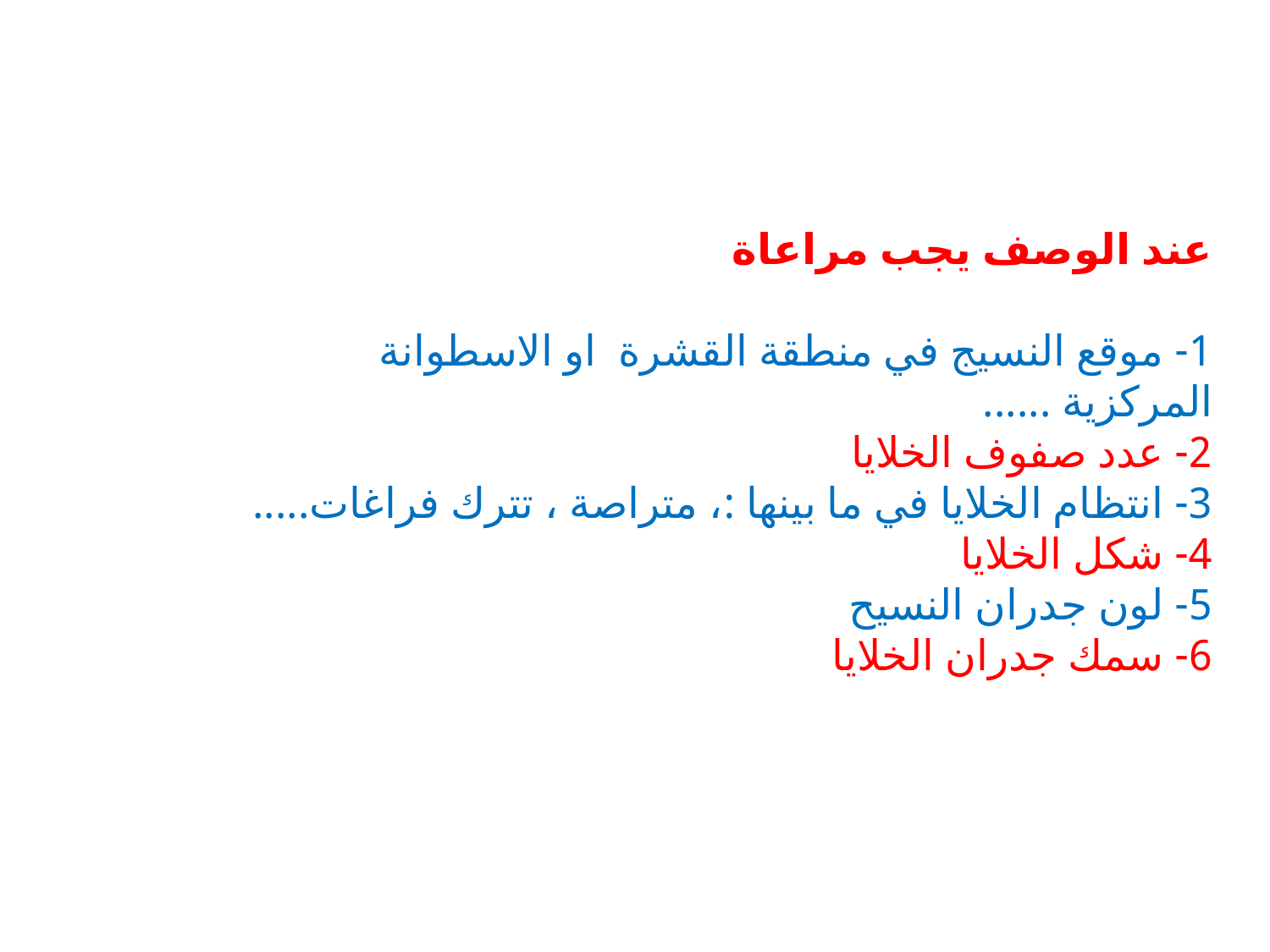

عند الوصف يجب مراعاة

1- موقع النسيج في منطقة القشرة  او الاسطوانة المركزية ......
2- عدد صفوف الخلايا
3- انتظام الخلايا في ما بينها :، متراصة ، تترك فراغات.....
4- شكل الخلايا
5- لون جدران النسيح
6- سمك جدران الخلايا